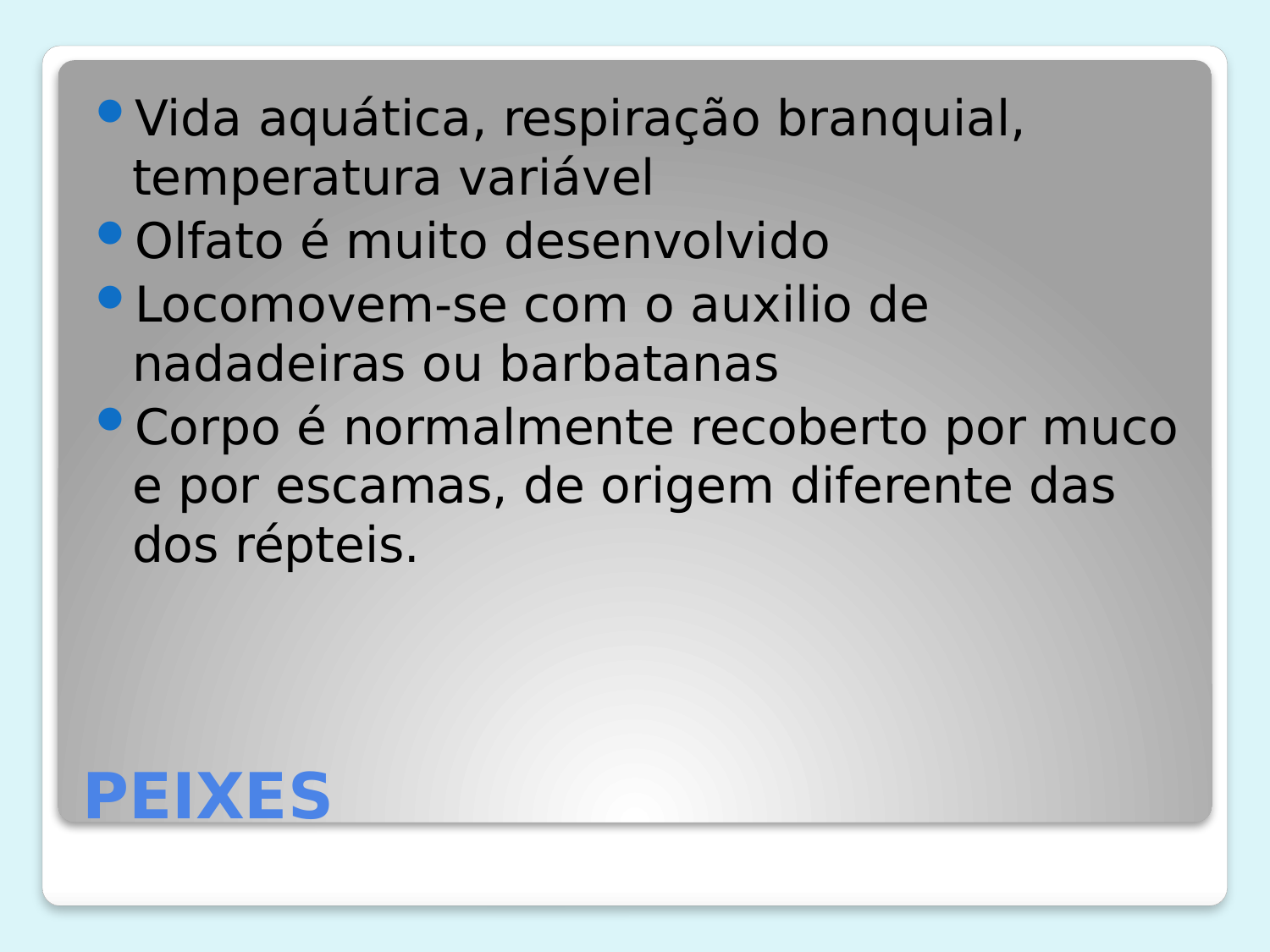

Vida aquática, respiração branquial, temperatura variável
Olfato é muito desenvolvido
Locomovem-se com o auxilio de nadadeiras ou barbatanas
Corpo é normalmente recoberto por muco e por escamas, de origem diferente das dos répteis.

# PEIXES